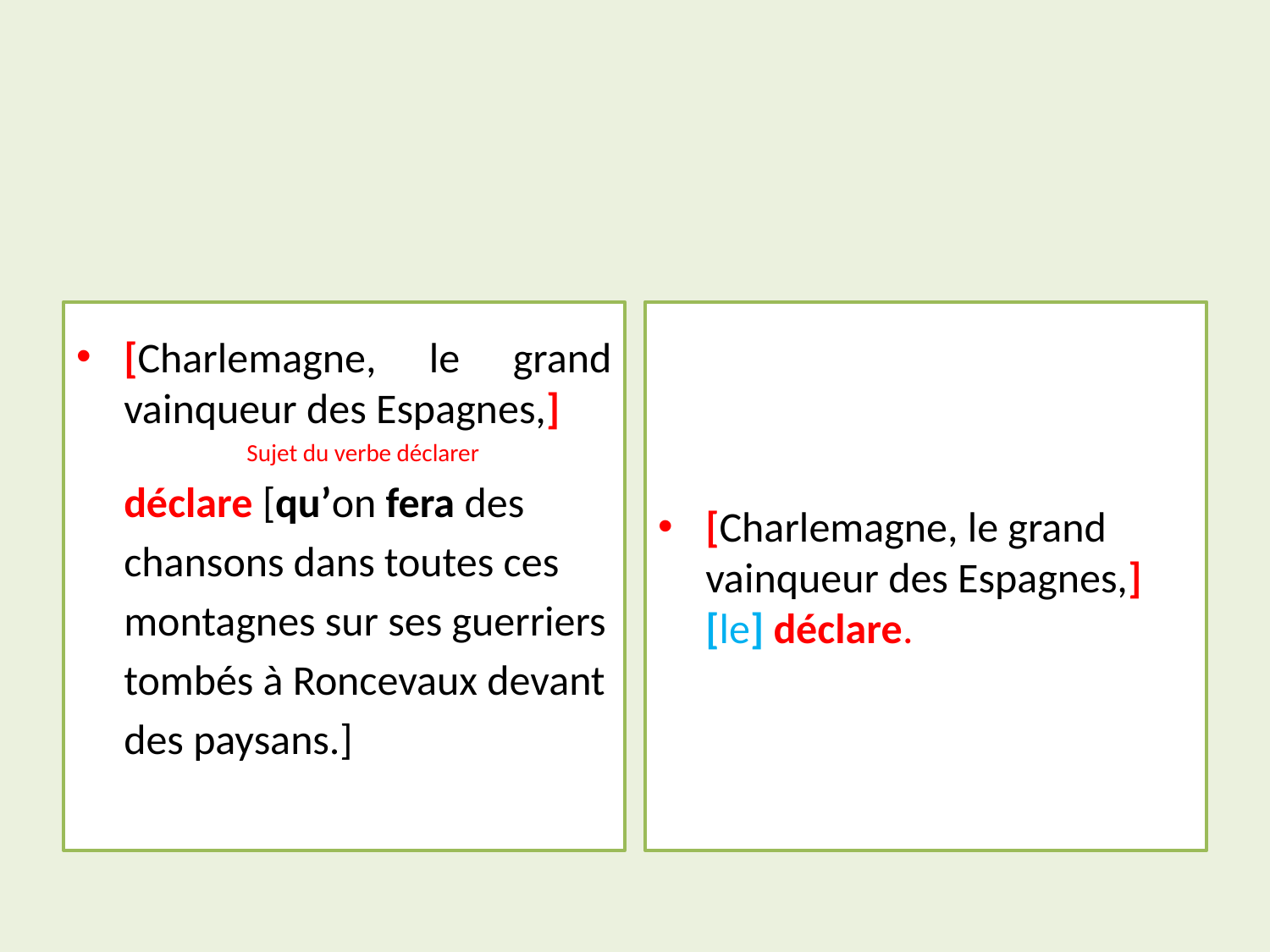

#

[Charlemagne, le grand vainqueur des Espagnes,]
                               Sujet du verbe déclarer
     déclare [qu’on fera des
     chansons dans toutes ces
     montagnes sur ses guerriers
     tombés à Roncevaux devant
     des paysans.]

[Charlemagne, le grand vainqueur des Espagnes,]  [le] déclare.